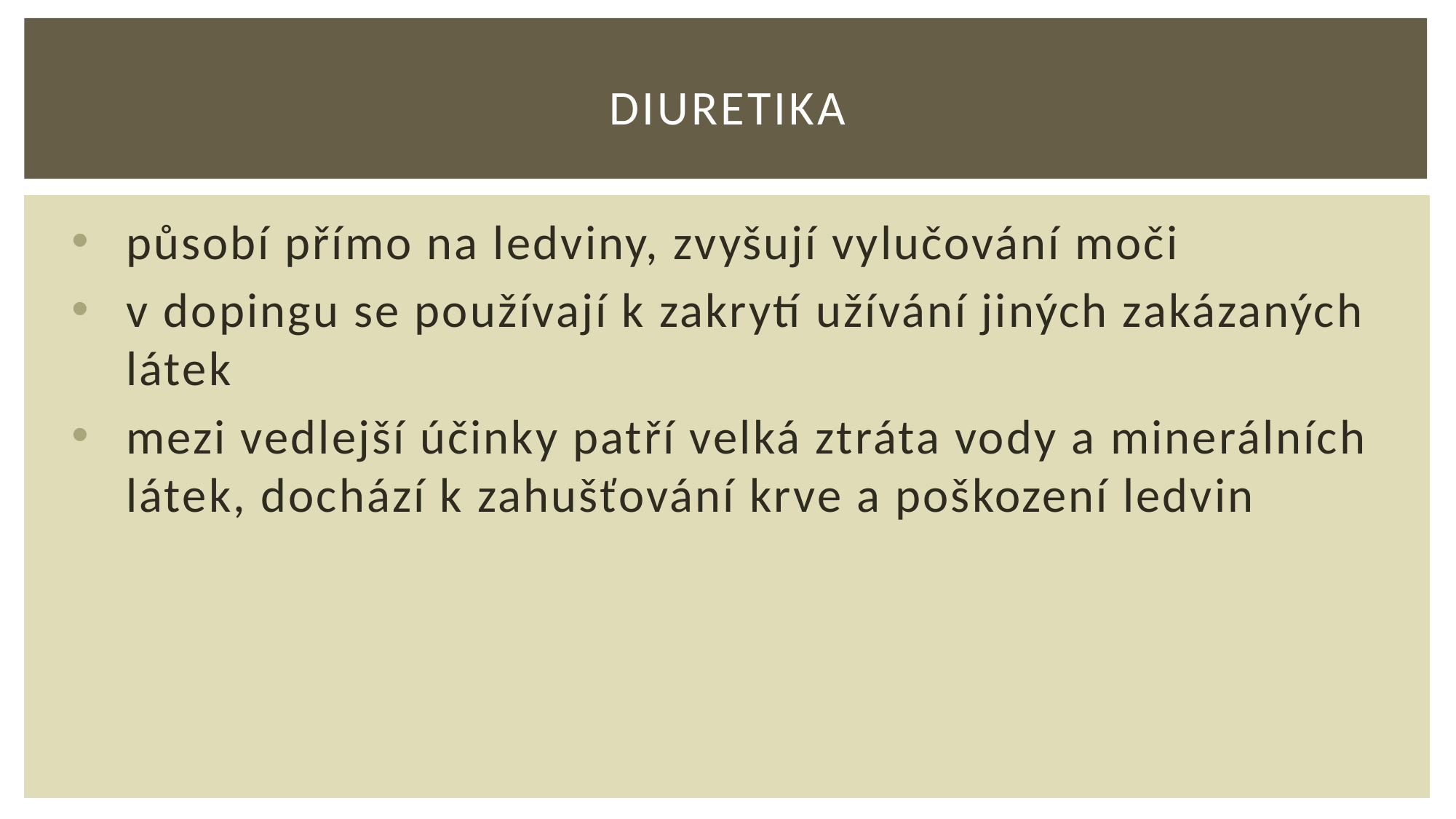

# Diuretika
působí přímo na ledviny, zvyšují vylučování moči
v dopingu se používají k zakrytí užívání jiných zakázaných látek
mezi vedlejší účinky patří velká ztráta vody a minerálních látek, dochází k zahušťování krve a poškození ledvin